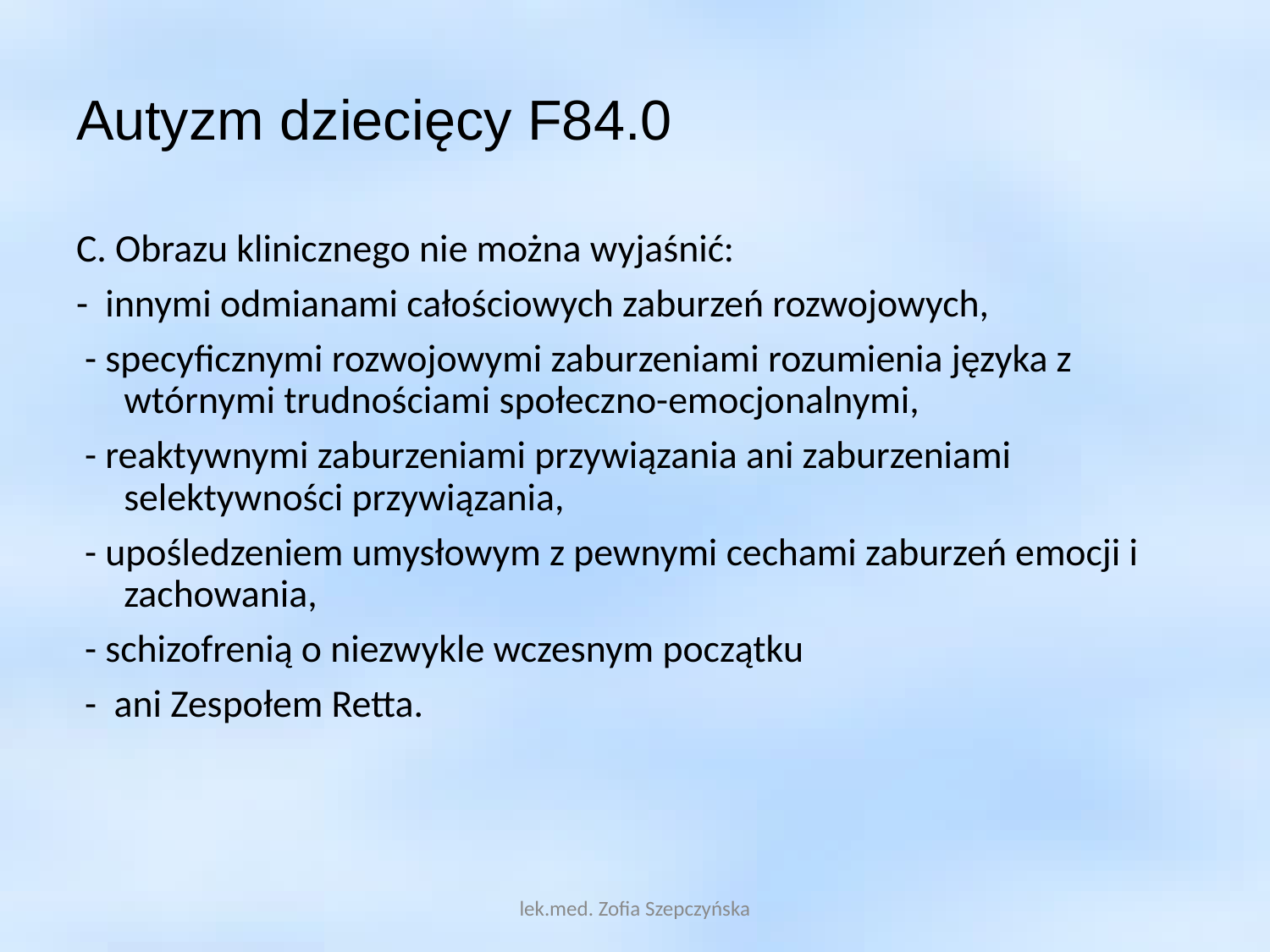

Autyzm dziecięcy F84.0
C. Obrazu klinicznego nie można wyjaśnić:
-  innymi odmianami całościowych zaburzeń rozwojowych,
 - specyficznymi rozwojowymi zaburzeniami rozumienia języka z wtórnymi trudnościami społeczno-emocjonalnymi,
 - reaktywnymi zaburzeniami przywiązania ani zaburzeniami selektywności przywiązania,
 - upośledzeniem umysłowym z pewnymi cechami zaburzeń emocji i zachowania,
 - schizofrenią o niezwykle wczesnym początku
 -  ani Zespołem Retta.
lek.med. Zofia Szepczyńska